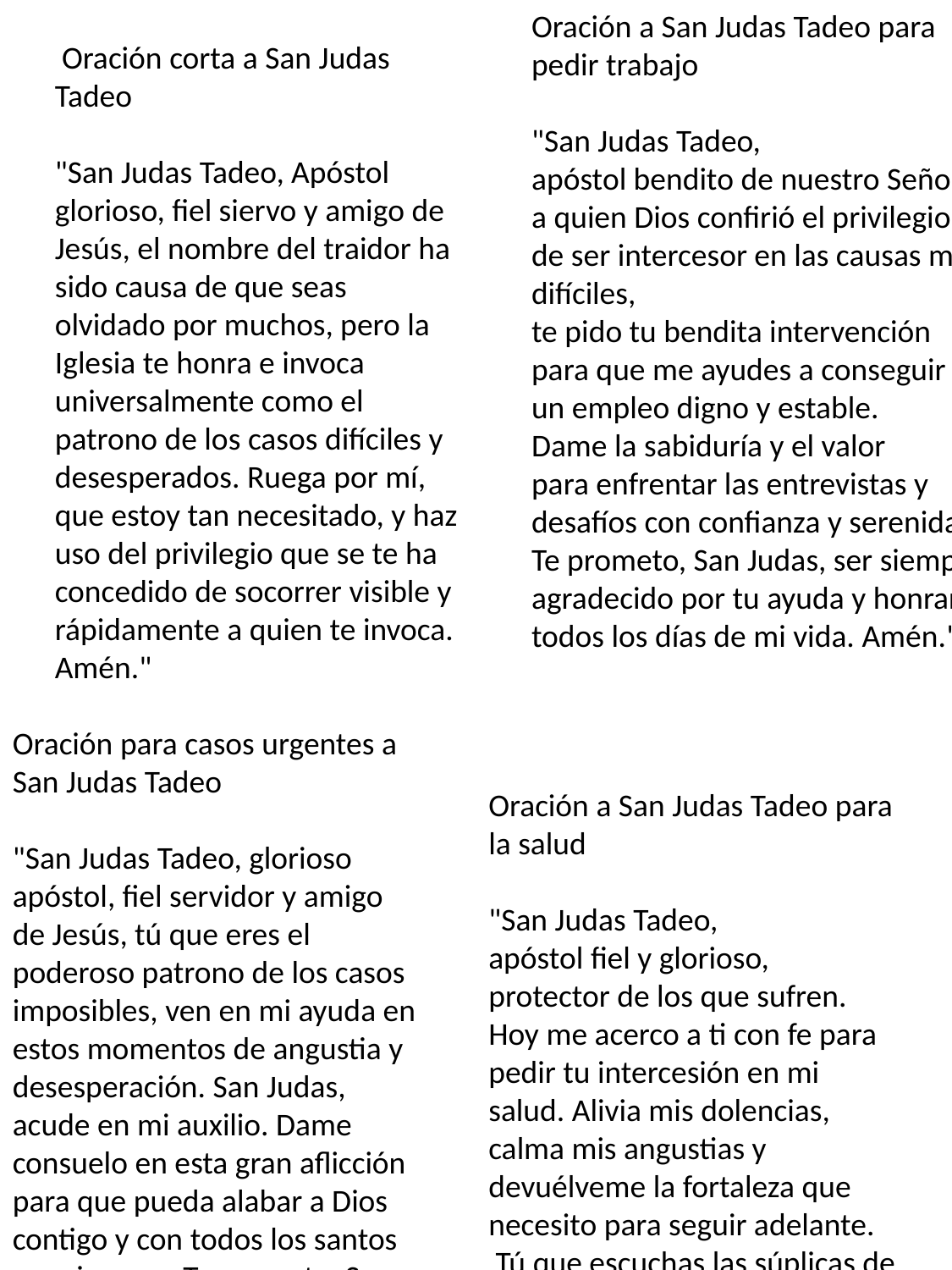

Oración a San Judas Tadeo para pedir trabajo

"San Judas Tadeo,
apóstol bendito de nuestro Señor,
a quien Dios confirió el privilegio
de ser intercesor en las causas más difíciles,
te pido tu bendita intervención
para que me ayudes a conseguir
un empleo digno y estable.
Dame la sabiduría y el valor
para enfrentar las entrevistas y desafíos con confianza y serenidad. Te prometo, San Judas, ser siempre agradecido por tu ayuda y honrarte todos los días de mi vida. Amén."
Oración de agradecimiento a San Judas Tadeo

"Glorioso San Judas Tadeo, te doy gracias de todo corazón por haber escuchado mi súplica. Hoy vengo ante ti no solo a pedir, sino a agradecerte por la ayuda que me has concedido en momentos difíciles. Seguiré difundiendo tu devoción, y te prometo nunca olvidarte ni dejar de honrarte como mi protector y guía. Gracias, San Judas, por tu intercesión poderosa. Seguiré confiando en tu auxilio. Amén."
 Oración corta a San Judas Tadeo

"San Judas Tadeo, Apóstol glorioso, fiel siervo y amigo de Jesús, el nombre del traidor ha sido causa de que seas olvidado por muchos, pero la Iglesia te honra e invoca universalmente como el patrono de los casos difíciles y desesperados. Ruega por mí, que estoy tan necesitado, y haz uso del privilegio que se te ha concedido de socorrer visible y rápidamente a quien te invoca. Amén."
Oración a San Judas Tadeo:

¡Oh glorioso Apóstol San Judas Tadeo!
Siervo fiel y amigo de Jesús, la Iglesia te honra e invoca universalmente, como el patrono de los casos difíciles, de los casos desesperados.
Ruega por mí, que estoy tan desamparado. Té imploro, haz uso del privilegio especial a ti concedido, de socorrer visible y prontamente cuando casi se ha perdido toda esperanza. Ven en mi ayuda en esta gran necesidad, para que reciba los consuelos y socorros del cielo en todas mis necesidades, tribulaciones y sufrimientos, particularmente (hacer la petición),y para que pueda bendecir a Dios contigo con todos los escogidos por toda la eternidad. Té prometo, glorioso San Judas, acordarme siempre de este gran favor, y nunca dejar de honrarte como  mi especial y poderoso patrono, y hacer todo lo que pueda para fomentar tu devoción. Amén.
Oración para casos urgentes a San Judas Tadeo

"San Judas Tadeo, glorioso apóstol, fiel servidor y amigo de Jesús, tú que eres el poderoso patrono de los casos imposibles, ven en mi ayuda en estos momentos de angustia y desesperación. San Judas, acude en mi auxilio. Dame consuelo en esta gran aflicción para que pueda alabar a Dios contigo y con todos los santos por siempre. Te prometo, San Judas, que nunca olvidaré este gran favor, y siempre te honraré como mi especial y poderoso protector. Amén."
Oración a San Judas Tadeo para la salud

"San Judas Tadeo,
apóstol fiel y glorioso,
protector de los que sufren. Hoy me acerco a ti con fe para pedir tu intercesión en mi salud. Alivia mis dolencias, calma mis angustias y devuélveme la fortaleza que necesito para seguir adelante.
 Tú que escuchas las súplicas de los más necesitados, te pido que intercedas ante Dios para que me conceda la graciade la curación y la paz interior. Amén."
Oración milagrosa a San Judas Tadeo

"San Judas Tadeo,
santo poderoso en milagros,
me postro a tus pies con humildad y esperanza
para pedir tu ayuda en este momento de necesidad.
Confío plenamente en tu intercesión y en tu capacidad de obtener de Dios la gracia que tanto deseo (hacer la petición).No me dejes caer en la  desesperación. Te prometo que, si me concedes este favor, seré siempre devoto tuyo y difundiré tu nombre. Amén."